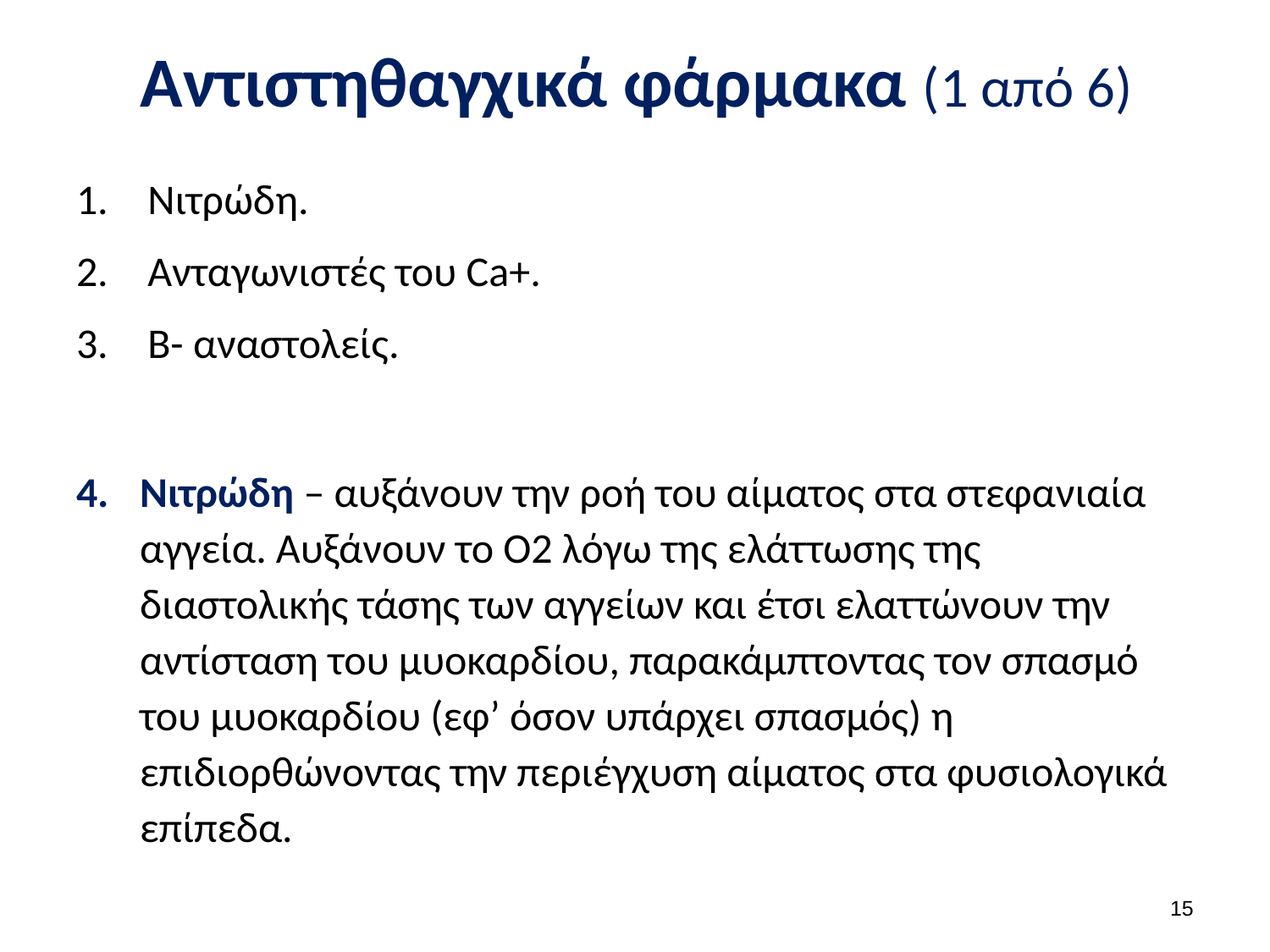

# Αντιστηθαγχικά φάρμακα (1 από 6)
Νιτρώδη.
Ανταγωνιστές του Ca+.
Β- αναστολείς.

Νιτρώδη – αυξάνουν την ροή του αίματος στα στεφανιαία αγγεία. Αυξάνουν το Ο2 λόγω της ελάττωσης της διαστολικής τάσης των αγγείων και έτσι ελαττώνουν την αντίσταση του μυοκαρδίου, παρακάμπτοντας τον σπασμό του μυοκαρδίου (εφ’ όσον υπάρχει σπασμός) η επιδιορθώνοντας την περιέγχυση αίματος στα φυσιολογικά επίπεδα.
15